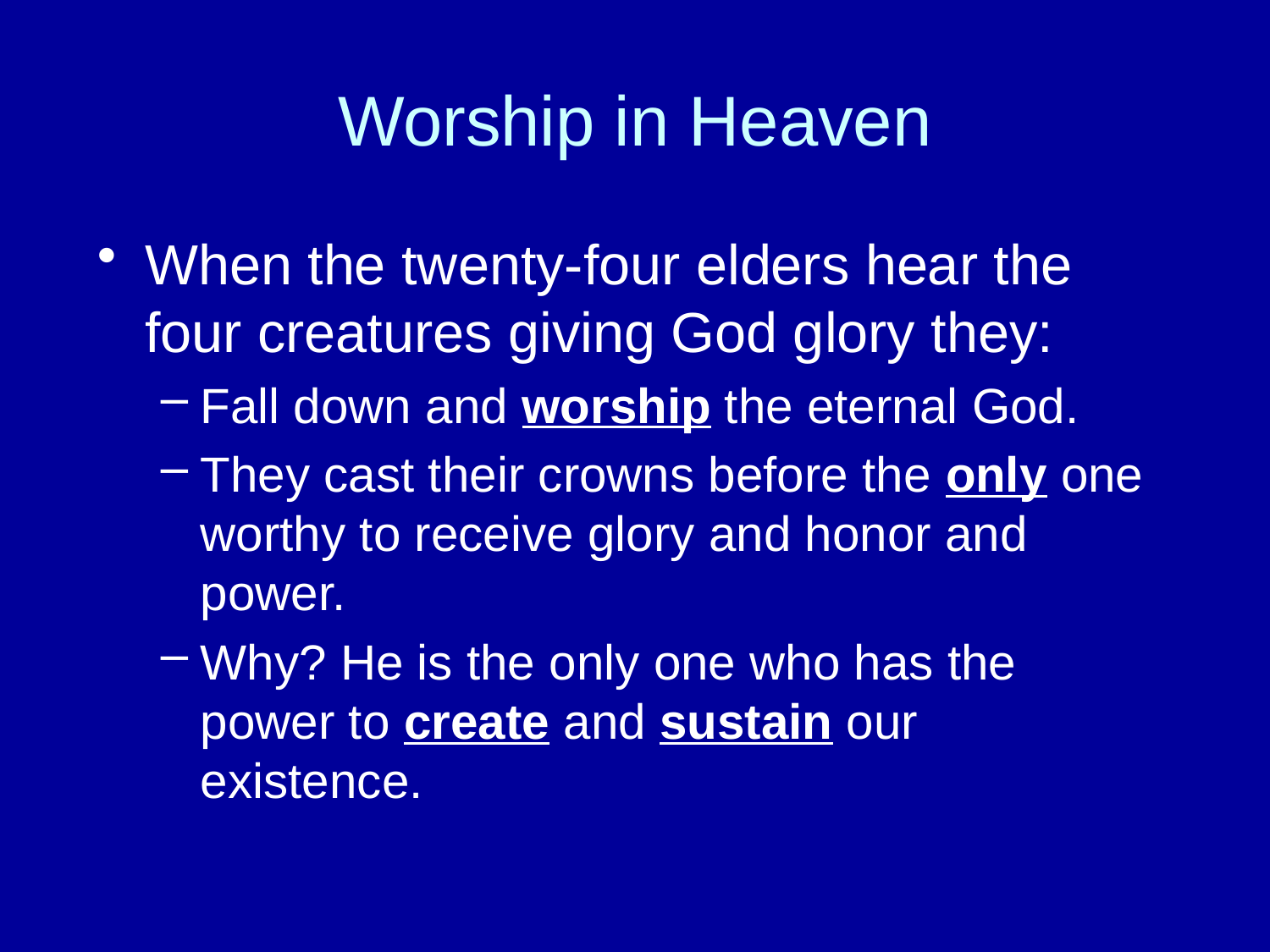

# Worship in Heaven
When the twenty-four elders hear the four creatures giving God glory they:
Fall down and worship the eternal God.
They cast their crowns before the only one worthy to receive glory and honor and power.
Why? He is the only one who has the power to create and sustain our existence.